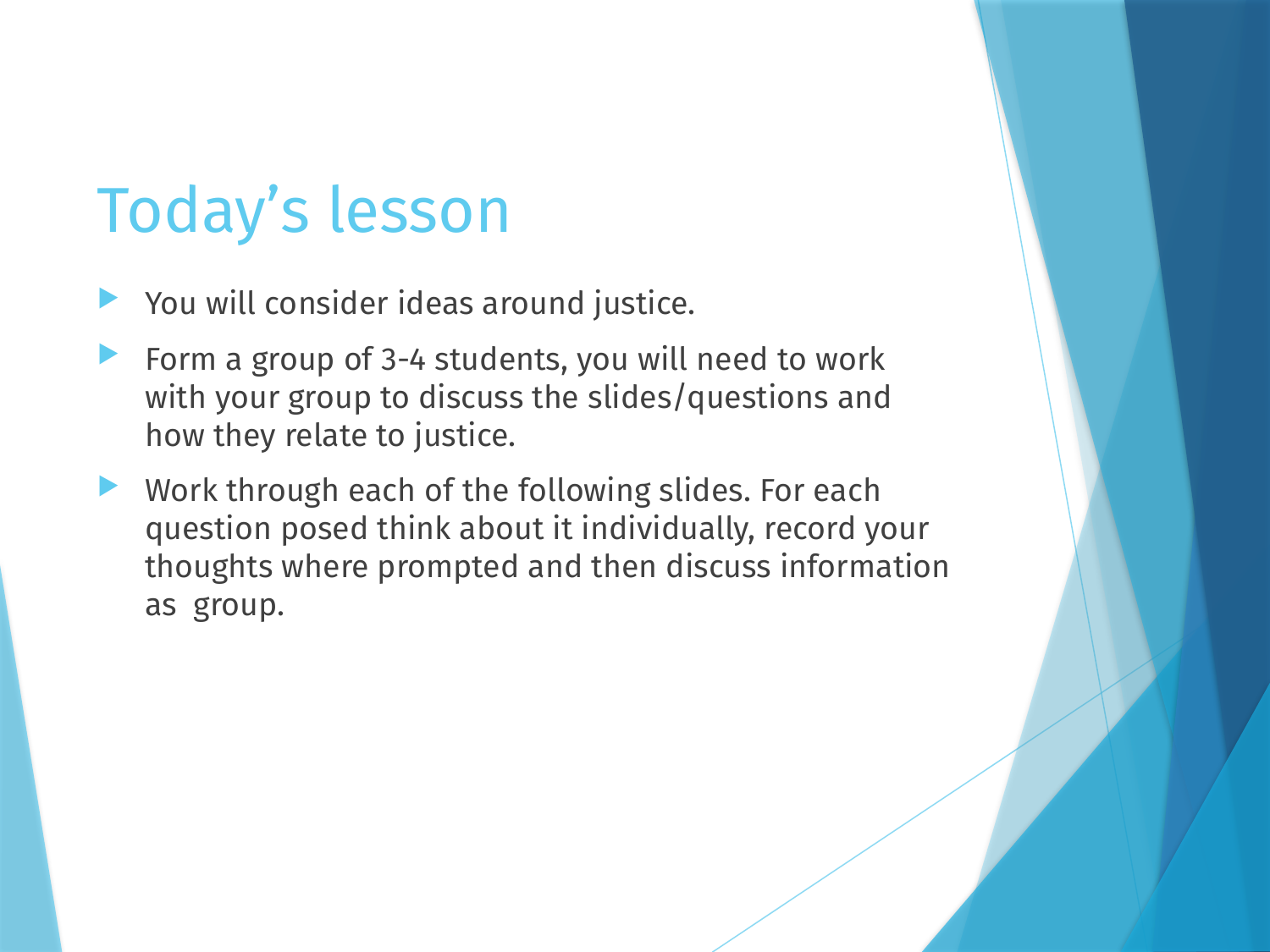

# Today’s lesson
You will consider ideas around justice.
Form a group of 3-4 students, you will need to work with your group to discuss the slides/questions and how they relate to justice.
Work through each of the following slides. For each question posed think about it individually, record your thoughts where prompted and then discuss information as  group.